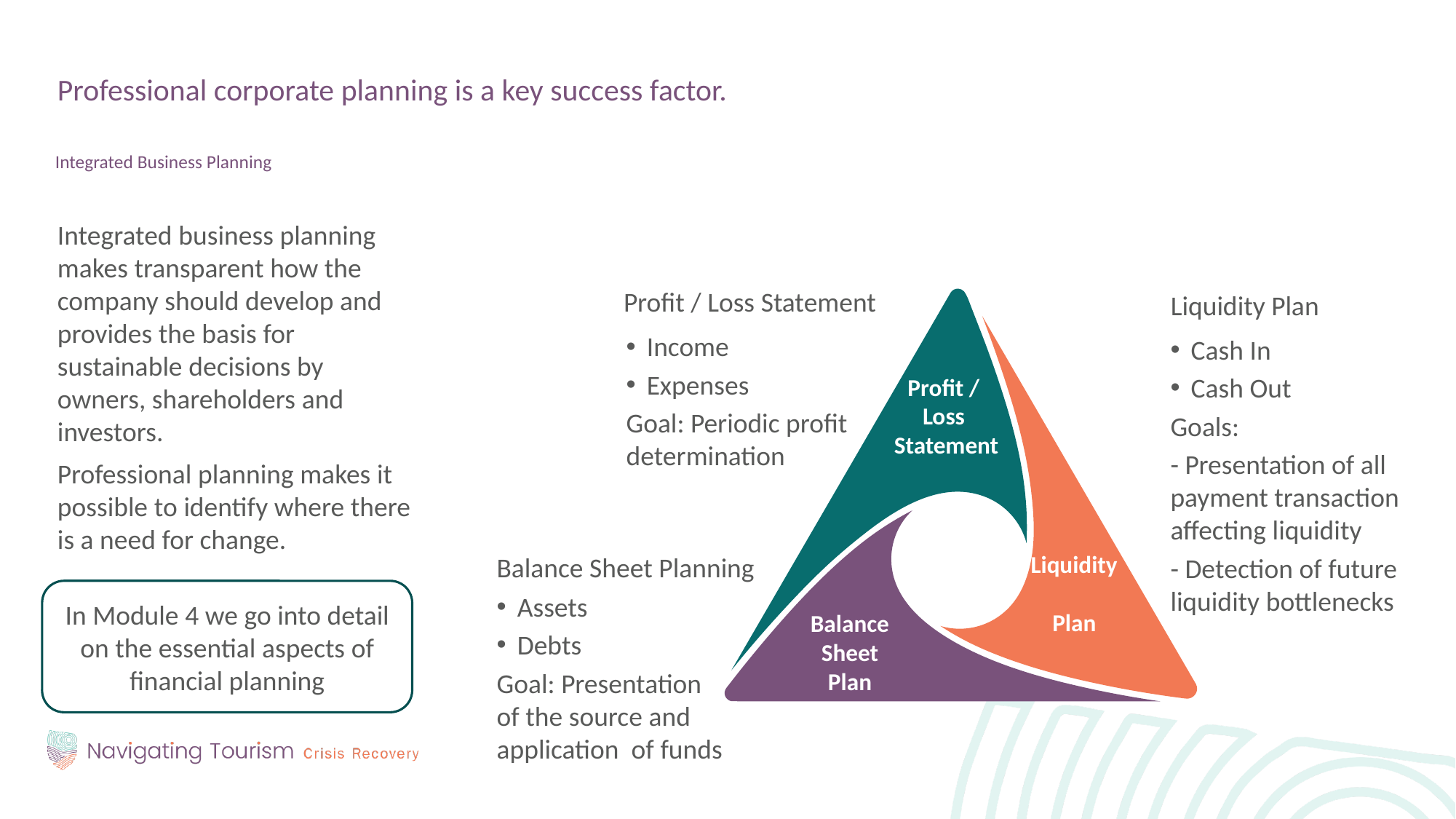

Professional corporate planning is a key success factor.
Integrated Business Planning
Integrated business planning makes transparent how the company should develop and provides the basis for sustainable decisions by owners, shareholders and investors.
Professional planning makes it possible to identify where there is a need for change.
Profit / Loss Statement
Liquidity Plan

Profit /
Loss
Statement

Liquidity
Plan
Balance Sheet
Plan
Income
Expenses
Goal: Periodic profit determination
Cash In
Cash Out
Goals:
- Presentation of all payment transaction affecting liquidity
- Detection of future liquidity bottlenecks
Balance Sheet Planning
In Module 4 we go into detail on the essential aspects of financial planning
Assets
Debts
Goal: Presentation
of the source and
application  of funds